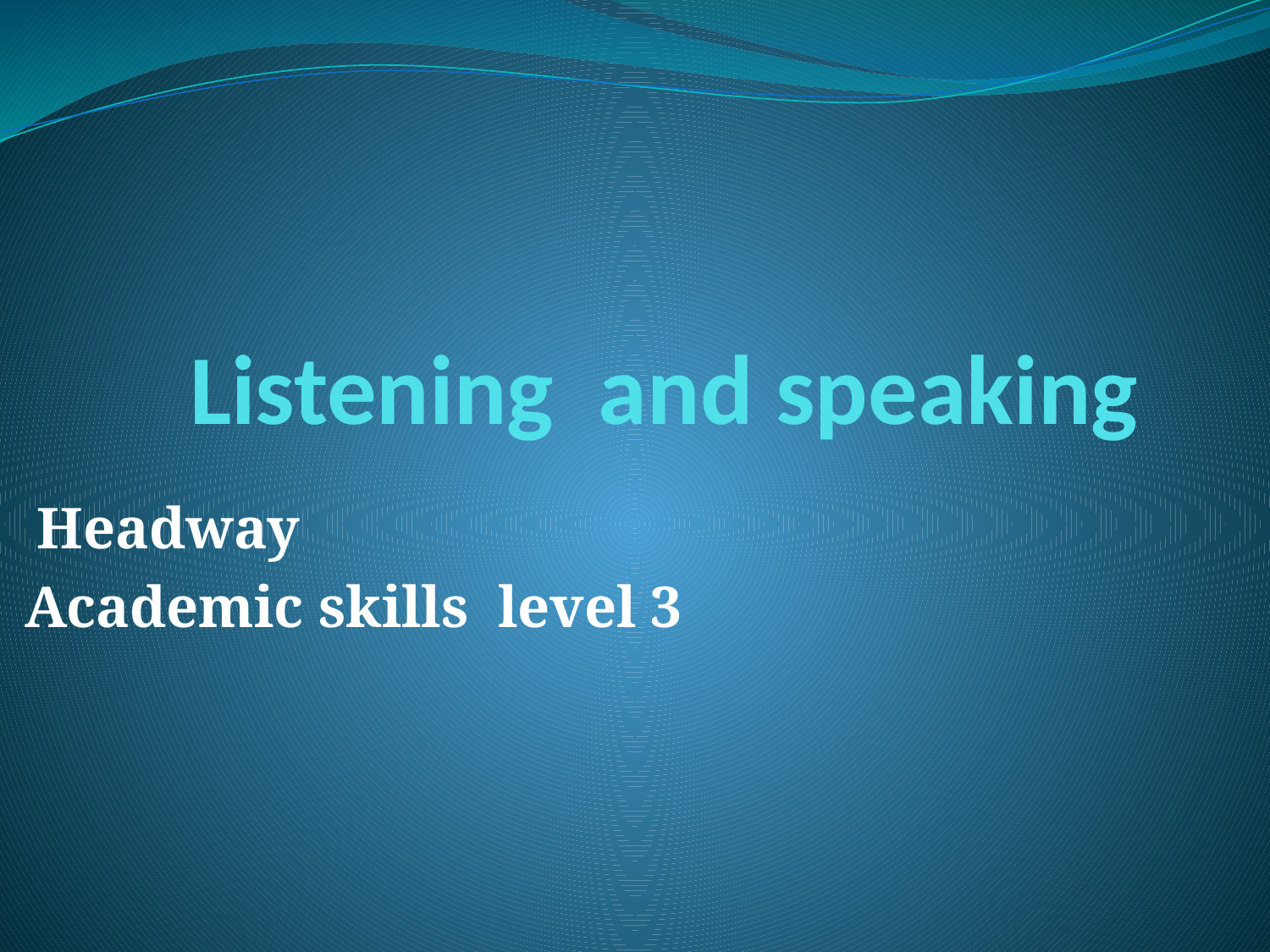

# Listening  and speaking
 Headway
Academic skills  level 3